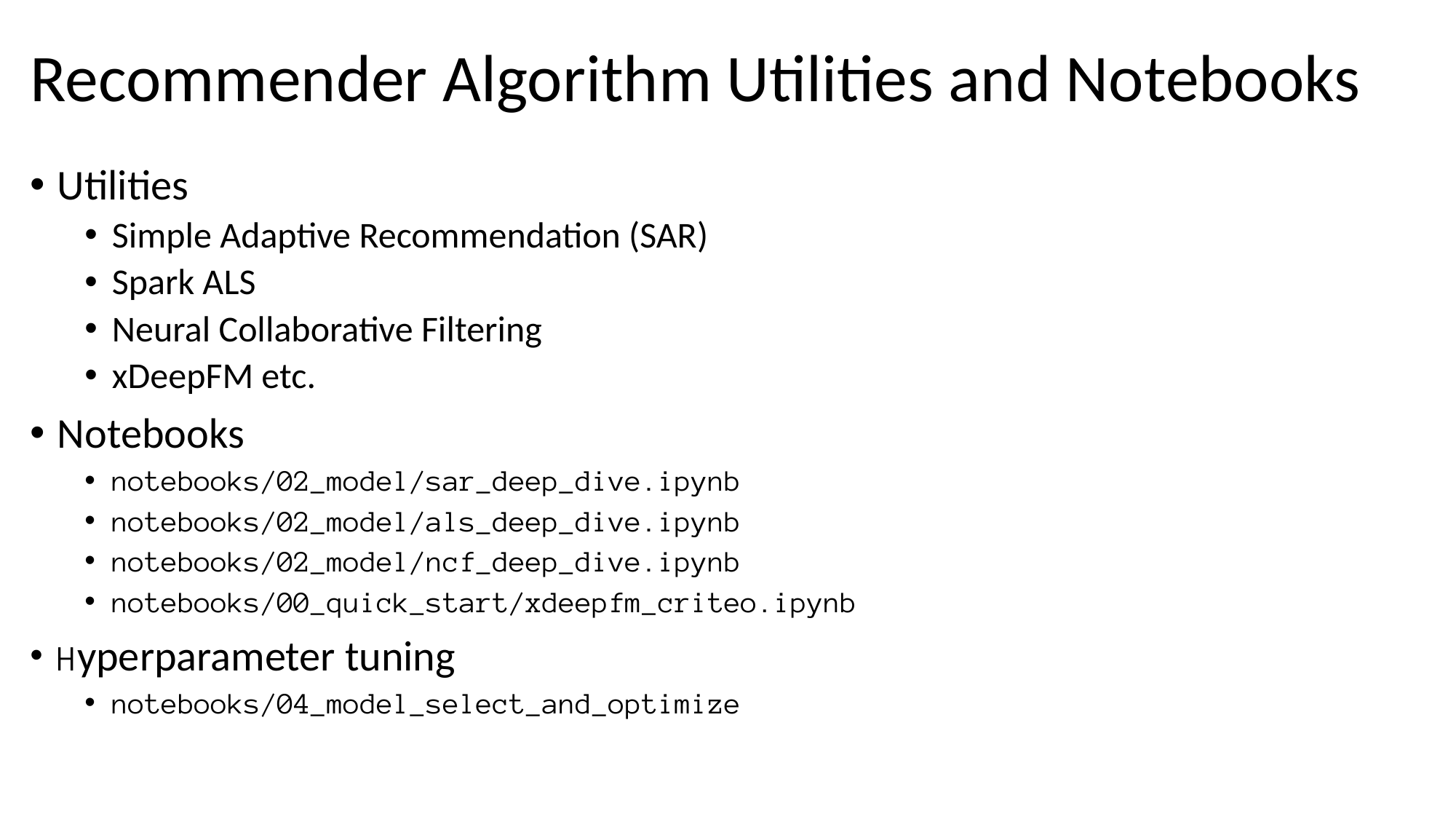

# Recommender Algorithm Utilities and Notebooks
Utilities
Simple Adaptive Recommendation (SAR)
Spark ALS
Neural Collaborative Filtering
xDeepFM etc.
Notebooks
notebooks/02_model/sar_deep_dive.ipynb
notebooks/02_model/als_deep_dive.ipynb
notebooks/02_model/ncf_deep_dive.ipynb
notebooks/00_quick_start/xdeepfm_criteo.ipynb
Hyperparameter tuning
notebooks/04_model_select_and_optimize